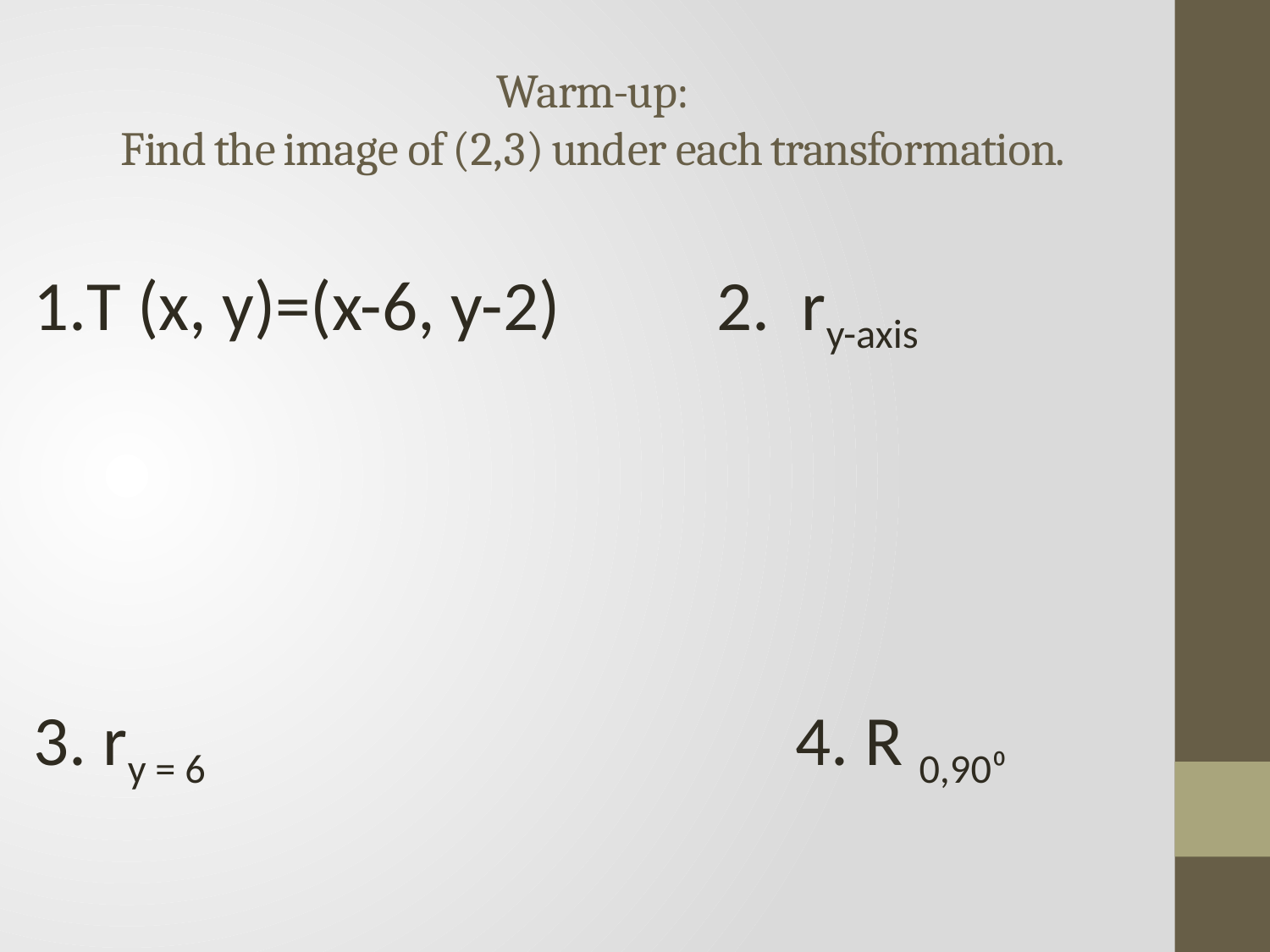

# Warm-up: Find the image of (2,3) under each transformation.
T (x, y)=(x-6, y-2)		2.  ry-axis

3. ry = 6					4. R 0,90⁰